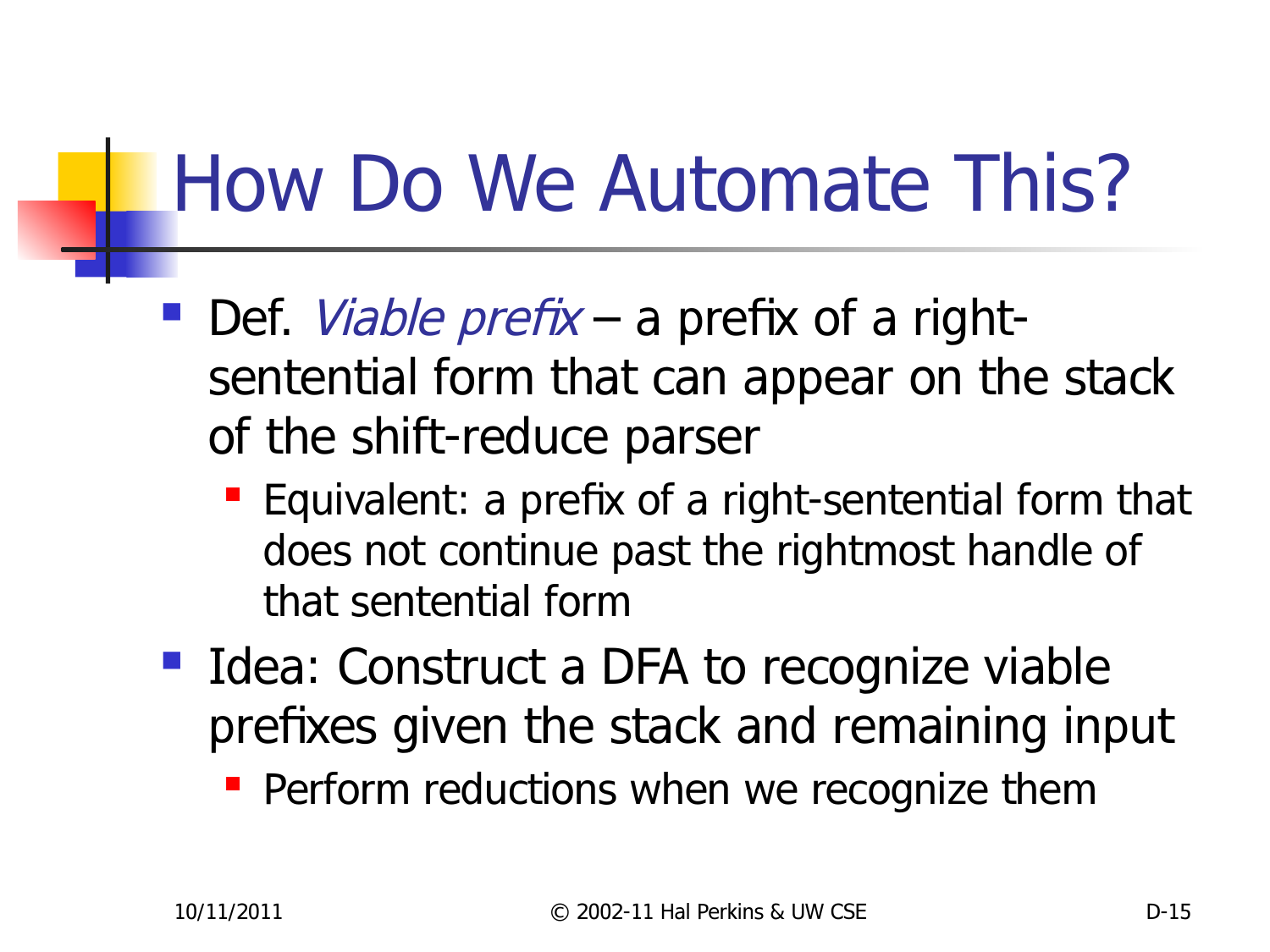

# How Do We Automate This?
Def. Viable prefix – a prefix of a right- sentential form that can appear on the stack of the shift-reduce parser
Equivalent: a prefix of a right-sentential form that does not continue past the rightmost handle of that sentential form
Idea: Construct a DFA to recognize viable prefixes given the stack and remaining input
Perform reductions when we recognize them
10/11/2011
© 2002-11 Hal Perkins & UW CSE
D-15